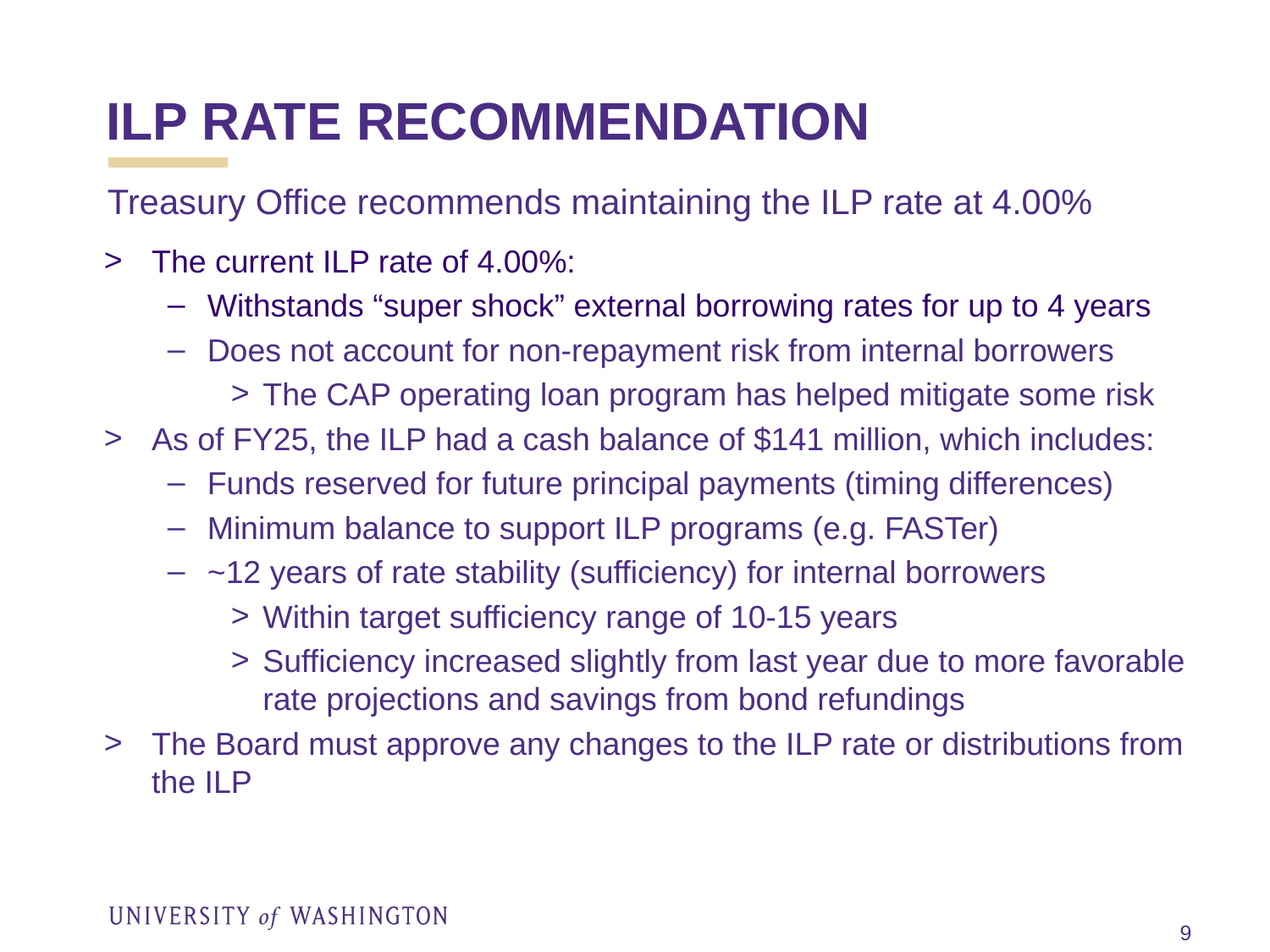

ILP RATE RECOMMENDATION
Treasury Office recommends maintaining the ILP rate at 4.00%
The current ILP rate of 4.00%:
Withstands “super shock” external borrowing rates for up to 4 years
Does not account for non-repayment risk from internal borrowers
The CAP operating loan program has helped mitigate some risk
As of FY25, the ILP had a cash balance of $141 million, which includes:
Funds reserved for future principal payments (timing differences)
Minimum balance to support ILP programs (e.g. FASTer)
~12 years of rate stability (sufficiency) for internal borrowers
Within target sufficiency range of 10-15 years
Sufficiency increased slightly from last year due to more favorable rate projections and savings from bond refundings
The Board must approve any changes to the ILP rate or distributions from the ILP
9